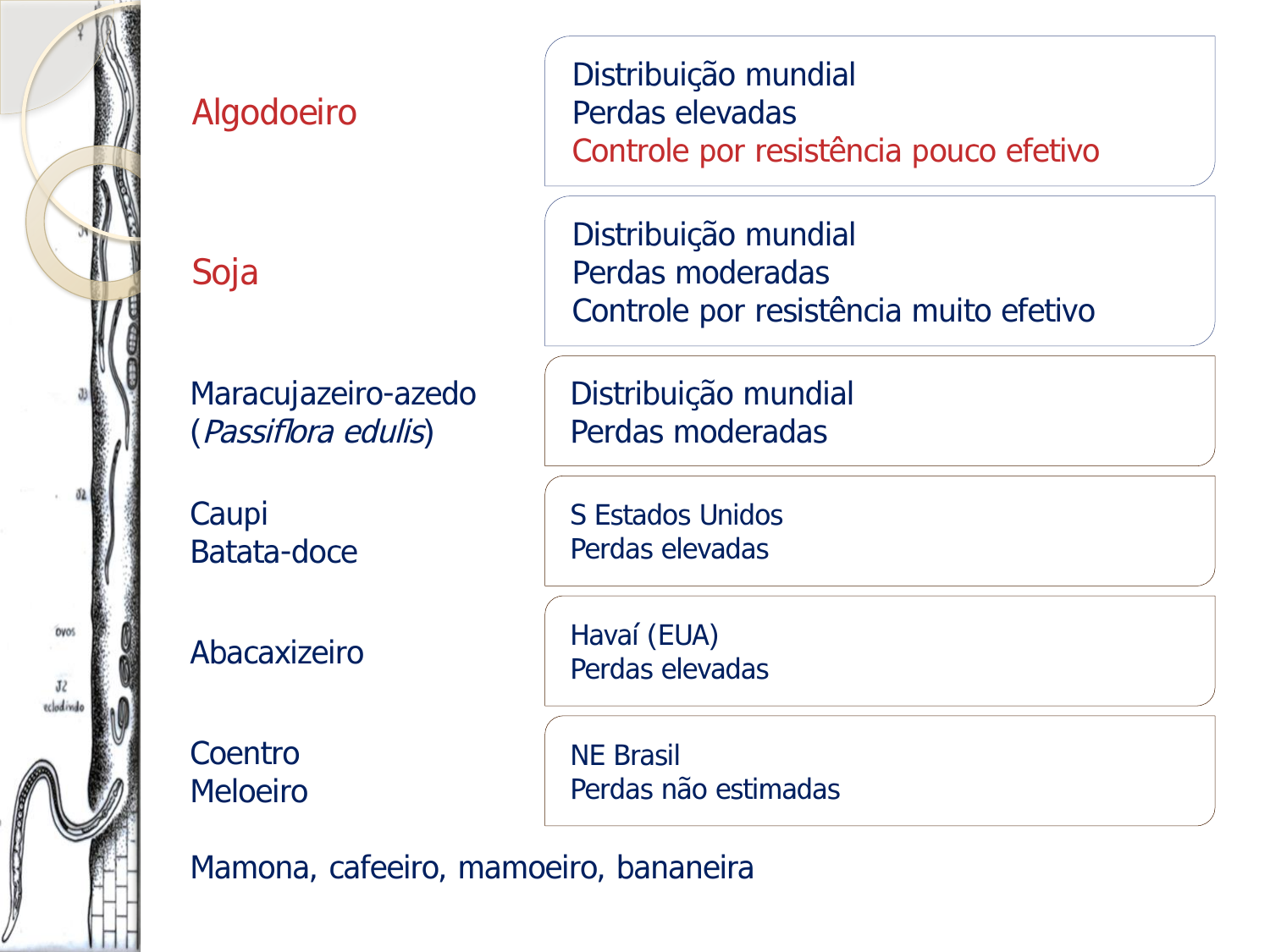

Algodoeiro
Distribuição mundial
Perdas elevadas
Controle por resistência pouco efetivo
Soja
Distribuição mundial
Perdas moderadas
Controle por resistência muito efetivo
Maracujazeiro-azedo
(Passiflora edulis)
Distribuição mundial
Perdas moderadas
Caupi
Batata-doce
S Estados Unidos
Perdas elevadas
Abacaxizeiro
Havaí (EUA)
Perdas elevadas
Coentro
Meloeiro
NE Brasil
Perdas não estimadas
Mamona, cafeeiro, mamoeiro, bananeira